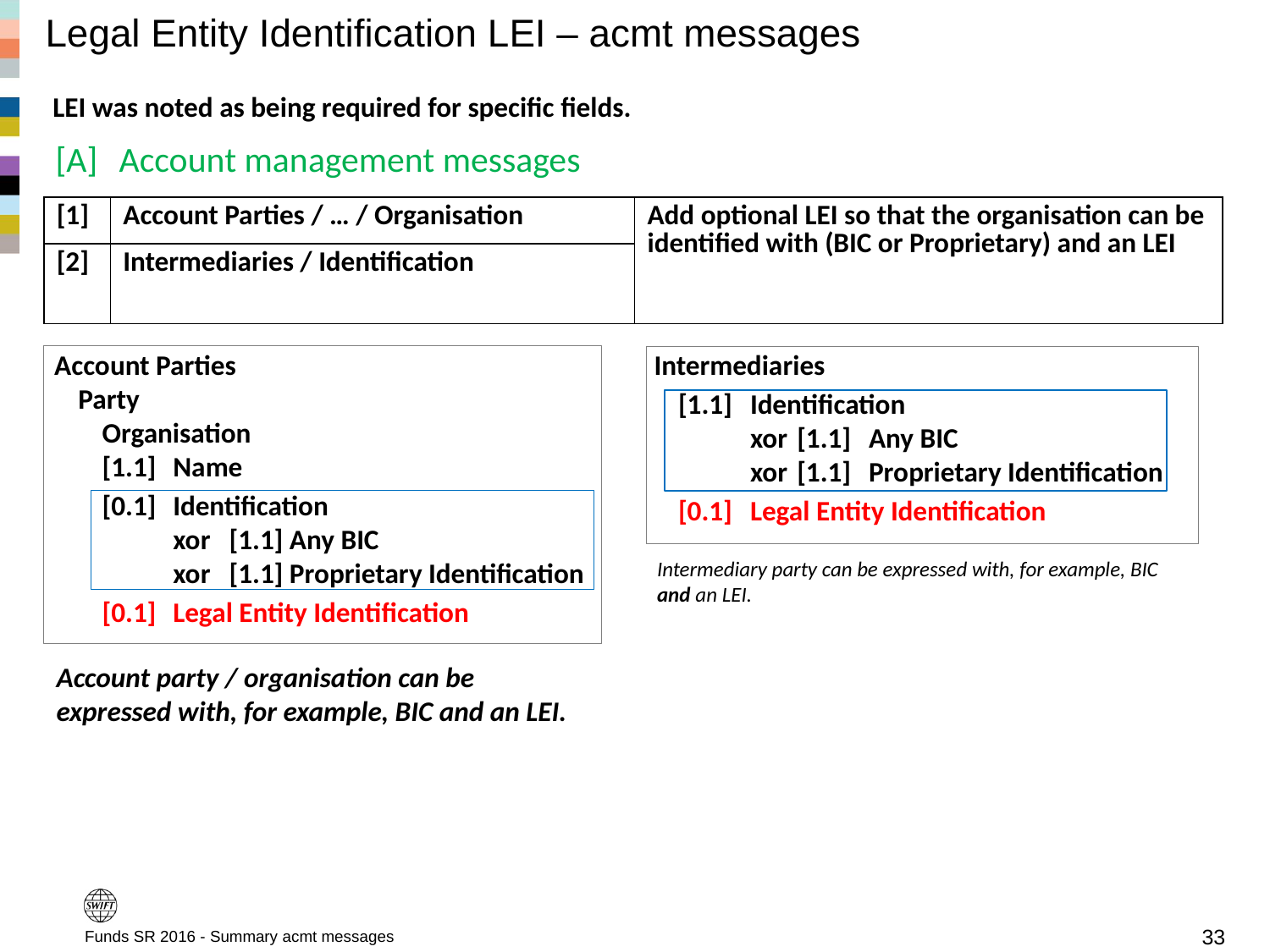

# Legal Entity Identification LEI – acmt messages
LEI was noted as being required for specific fields.
[A]	Account management messages
| [1] | Account Parties / … / Organisation | Add optional LEI so that the organisation can be identified with (BIC or Proprietary) and an LEI |
| --- | --- | --- |
| [2] | Intermediaries / Identification |  |
Account Parties
	Party
		Organisation
		[1.1]	Name
		[0.1]	Identification
					xor	[1.1] Any BIC
					xor	[1.1] Proprietary Identification
		[0.1]	Legal Entity Identification
Intermediaries
	[1.1]	Identification
				xor	[1.1] 	Any BIC
				xor	[1.1] 	Proprietary Identification
	[0.1]	Legal Entity Identification

Intermediary party can be expressed with, for example, BIC and an LEI.
Account party / organisation can be expressed with, for example, BIC and an LEI.
Funds SR 2016 - Summary acmt messages
33